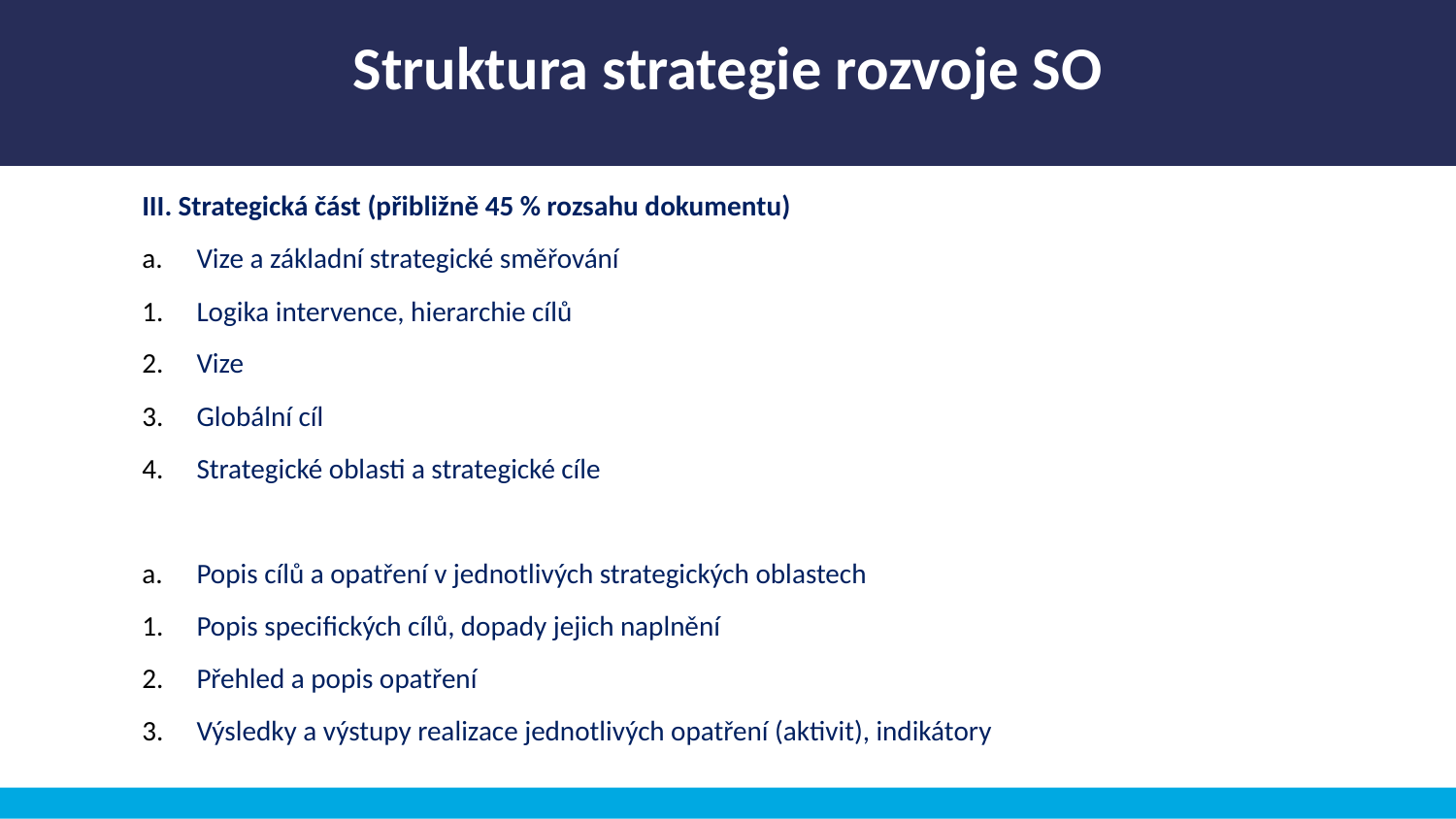

Struktura strategie rozvoje SO

III. Strategická část (přibližně 45 % rozsahu dokumentu)
Vize a základní strategické směřování
Logika intervence, hierarchie cílů
Vize
Globální cíl
Strategické oblasti a strategické cíle

Popis cílů a opatření v jednotlivých strategických oblastech
Popis specifických cílů, dopady jejich naplnění
Přehled a popis opatření
Výsledky a výstupy realizace jednotlivých opatření (aktivit), indikátory